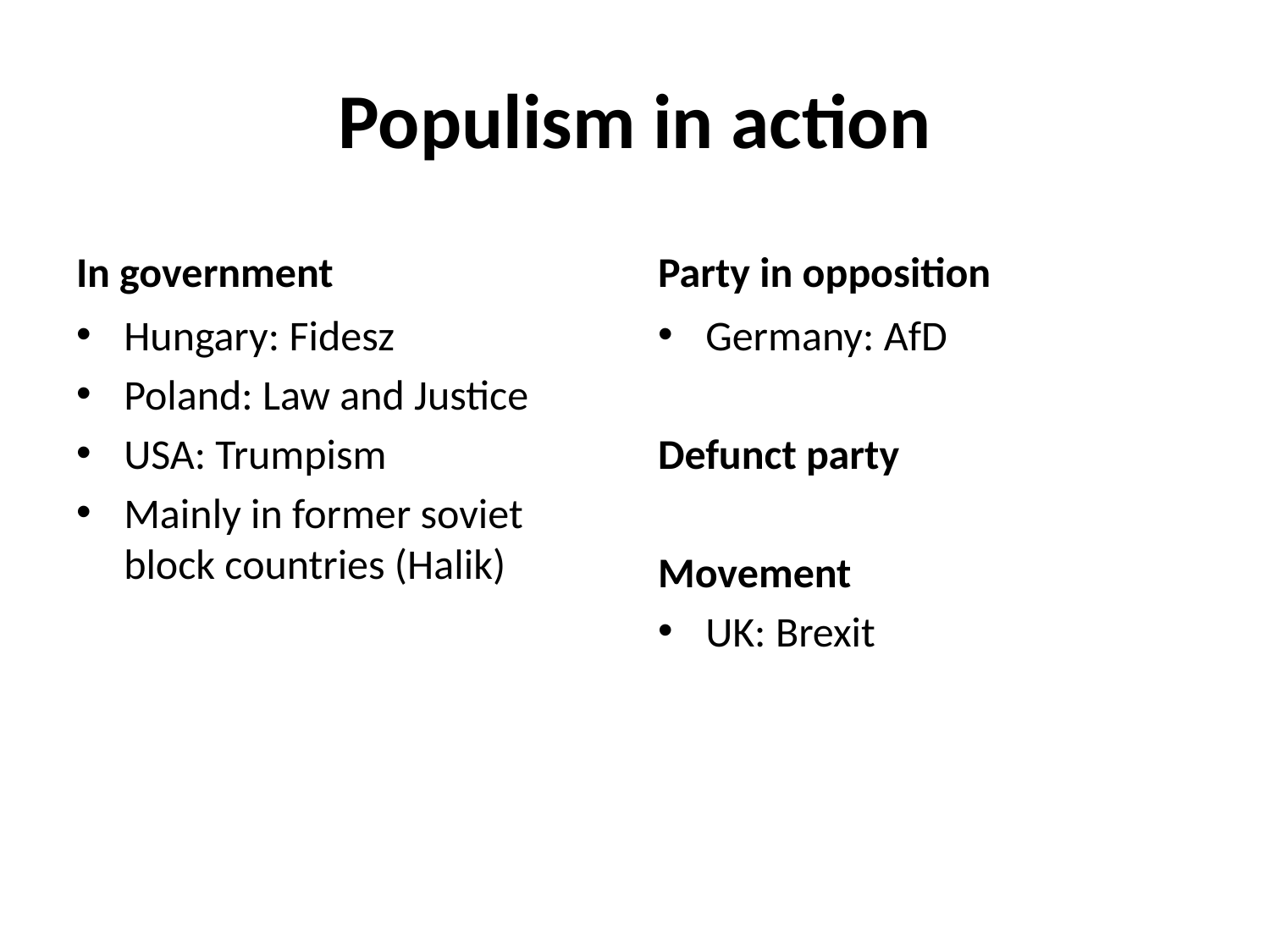

# Populism in action
In government
Party in opposition
Hungary: Fidesz
Poland: Law and Justice
USA: Trumpism
Mainly in former soviet block countries (Halik)
Germany: AfD

Defunct party

Movement
UK: Brexit